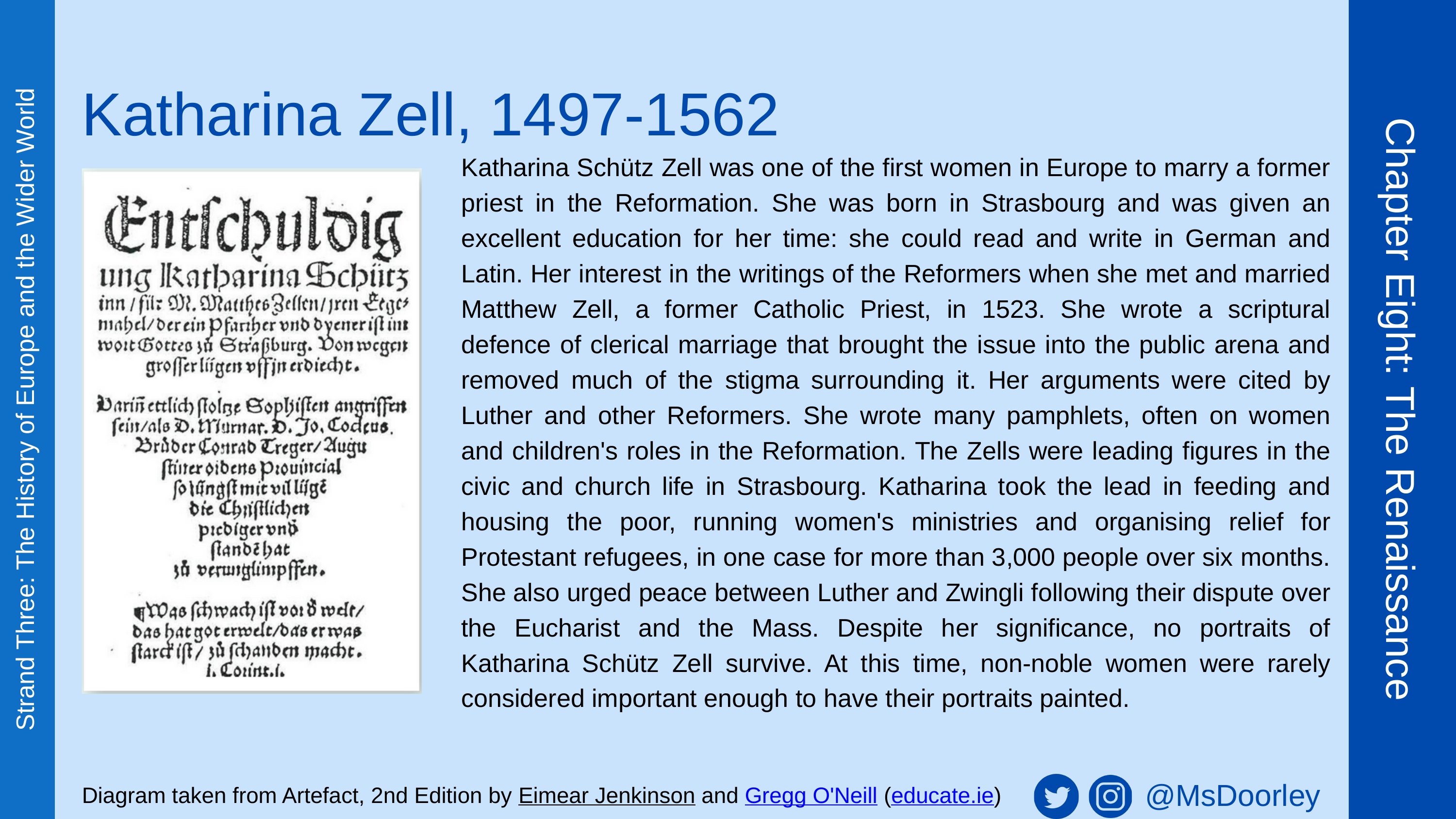

Katharina Zell, 1497-1562
Katharina Schütz Zell was one of the first women in Europe to marry a former priest in the Reformation. She was born in Strasbourg and was given an excellent education for her time: she could read and write in German and Latin. Her interest in the writings of the Reformers when she met and married Matthew Zell, a former Catholic Priest, in 1523. She wrote a scriptural defence of clerical marriage that brought the issue into the public arena and removed much of the stigma surrounding it. Her arguments were cited by Luther and other Reformers. She wrote many pamphlets, often on women and children's roles in the Reformation. The Zells were leading figures in the civic and church life in Strasbourg. Katharina took the lead in feeding and housing the poor, running women's ministries and organising relief for Protestant refugees, in one case for more than 3,000 people over six months. She also urged peace between Luther and Zwingli following their dispute over the Eucharist and the Mass. Despite her significance, no portraits of Katharina Schütz Zell survive. At this time, non-noble women were rarely considered important enough to have their portraits painted.

Chapter Eight: The Renaissance
Strand Three: The History of Europe and the Wider World

@MsDoorley

Diagram taken from Artefact, 2nd Edition by Eimear Jenkinson and Gregg O'Neill (educate.ie)